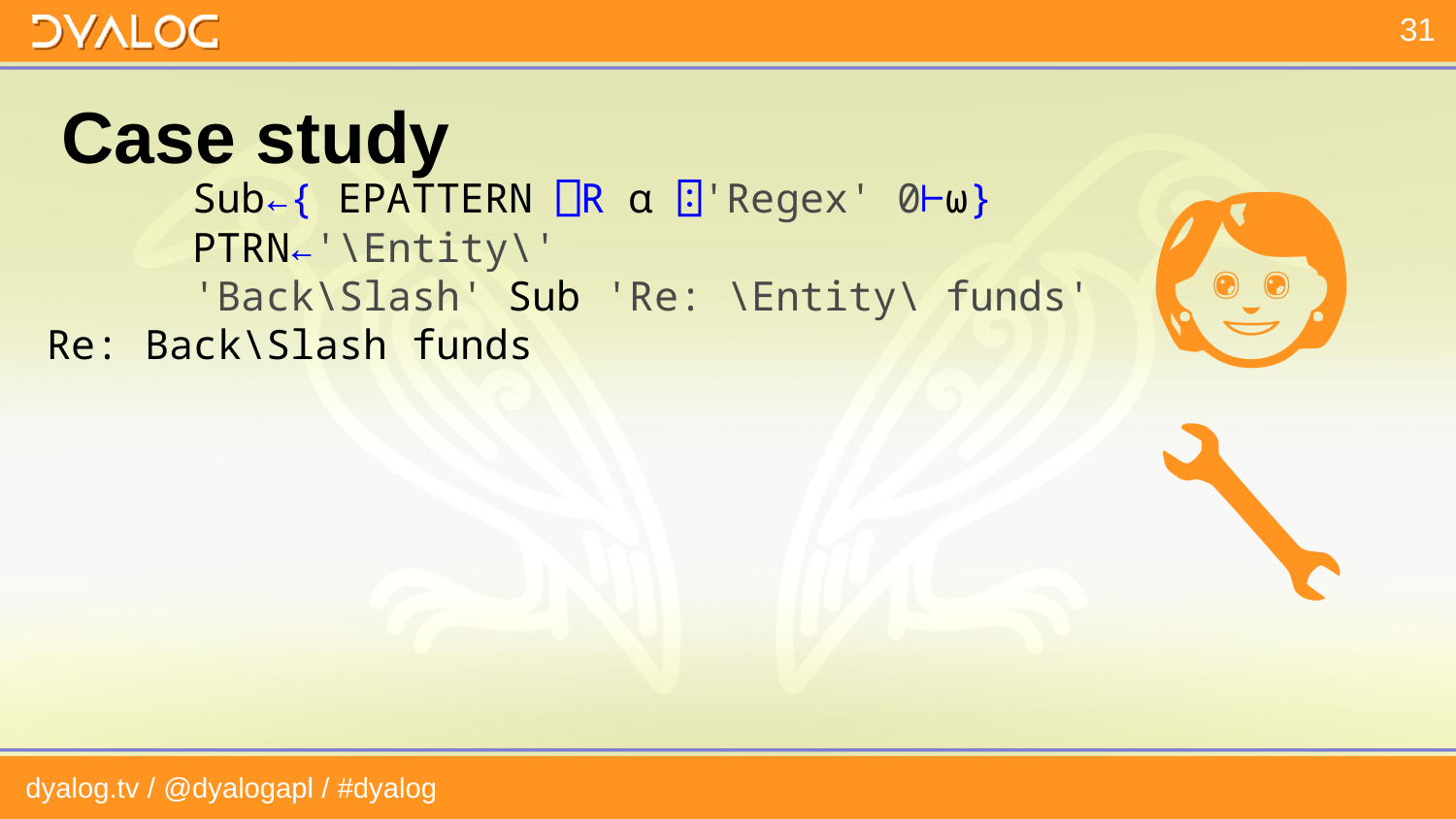

# Case study
👩‍🔧
      Sub←{ EPATTERN ⎕R ⍺ ⍠'Regex' 0⊢⍵}
      PTRN←'\Entity\'
      'Back\Slash' Sub 'Re: \Entity\ funds'
Re: Back\Slash funds